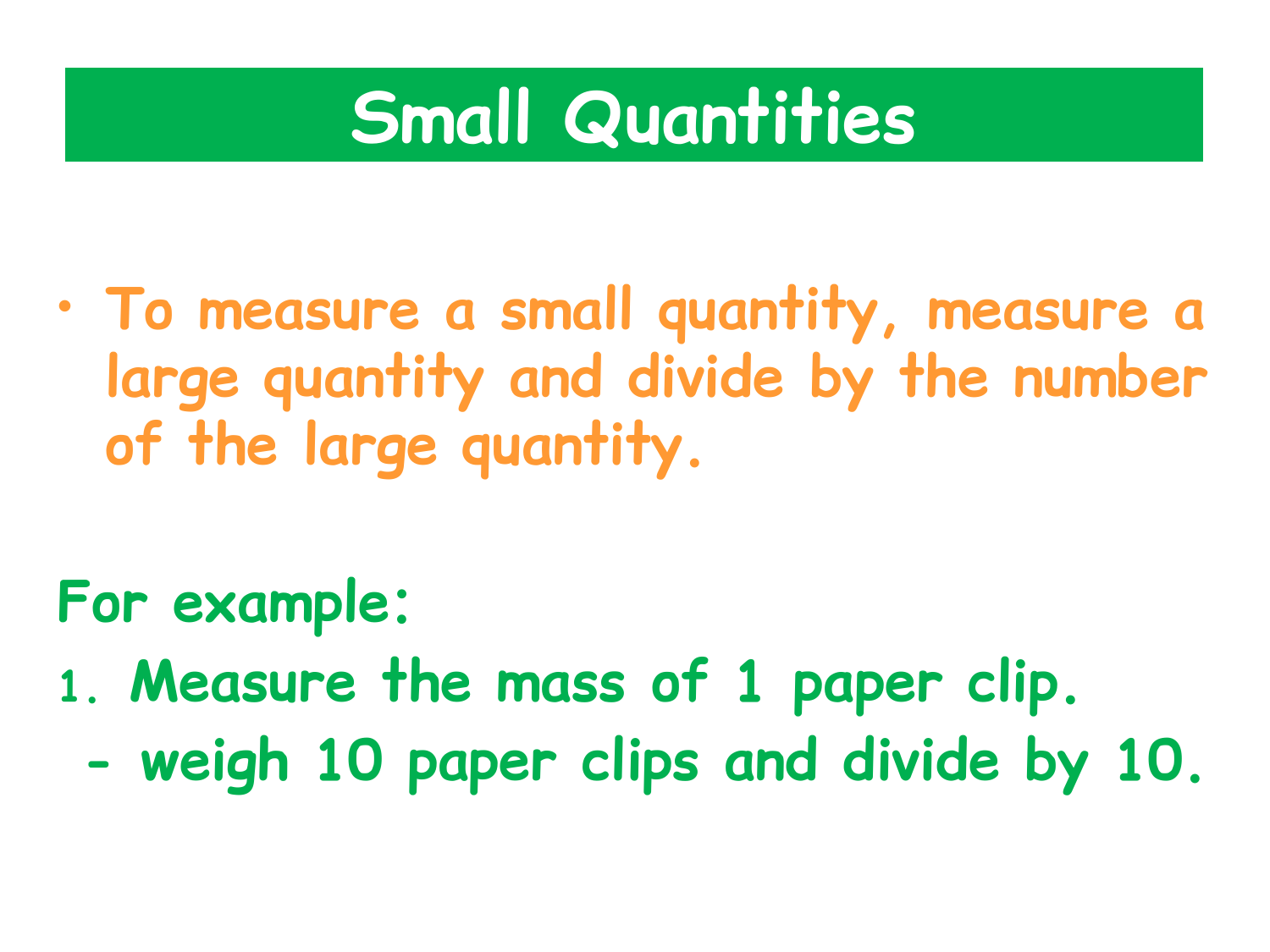

Small Quantities
To measure a small quantity, measure a large quantity and divide by the number of the large quantity.

For example:
Measure the mass of 1 paper clip.
 - weigh 10 paper clips and divide by 10.